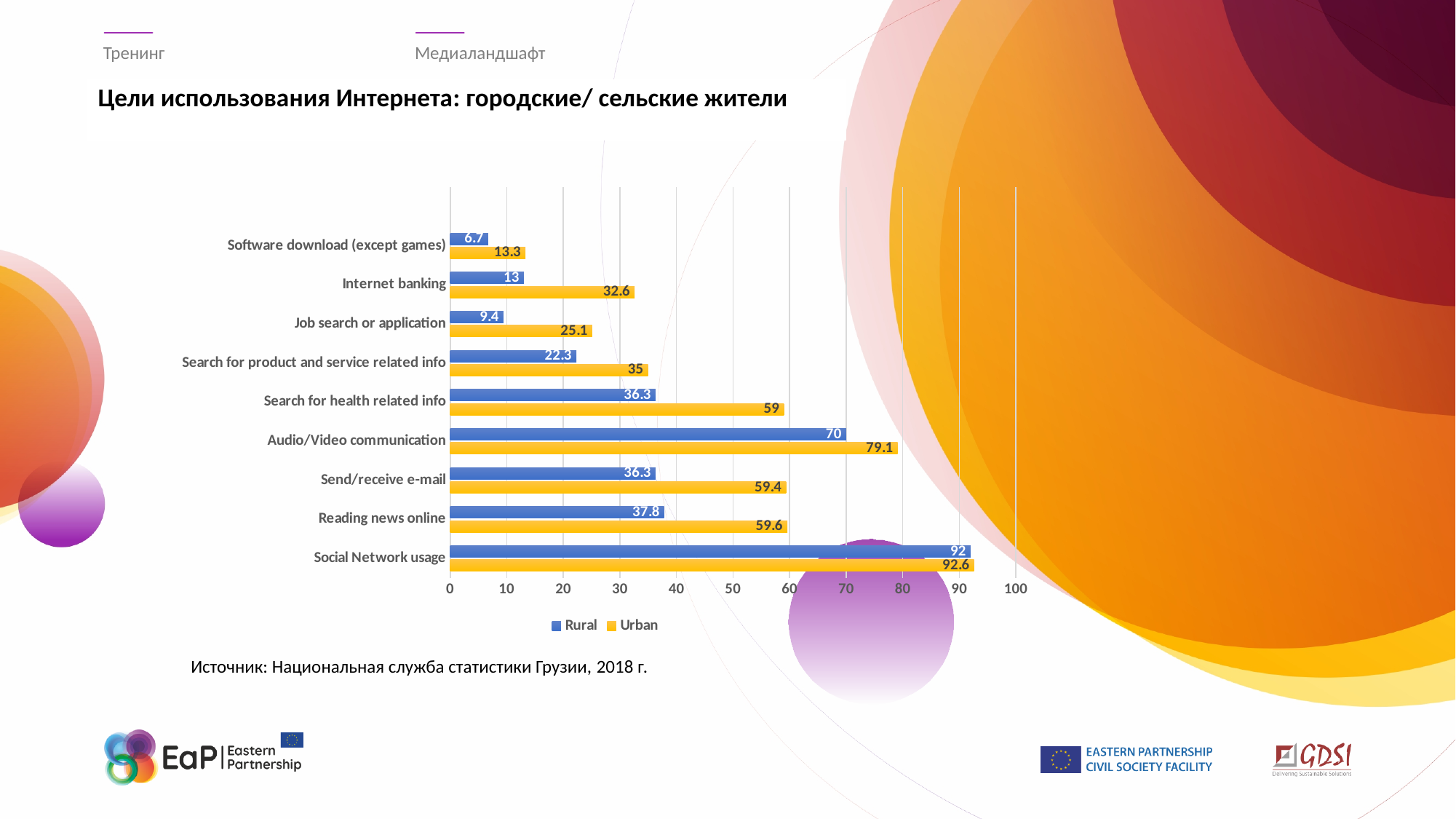

Тренинг
Медиаландшафт
# Цели использования Интернета: городские/ сельские жители

[unsupported chart]

Источник: Национальная служба статистики Грузии, 2018 г.